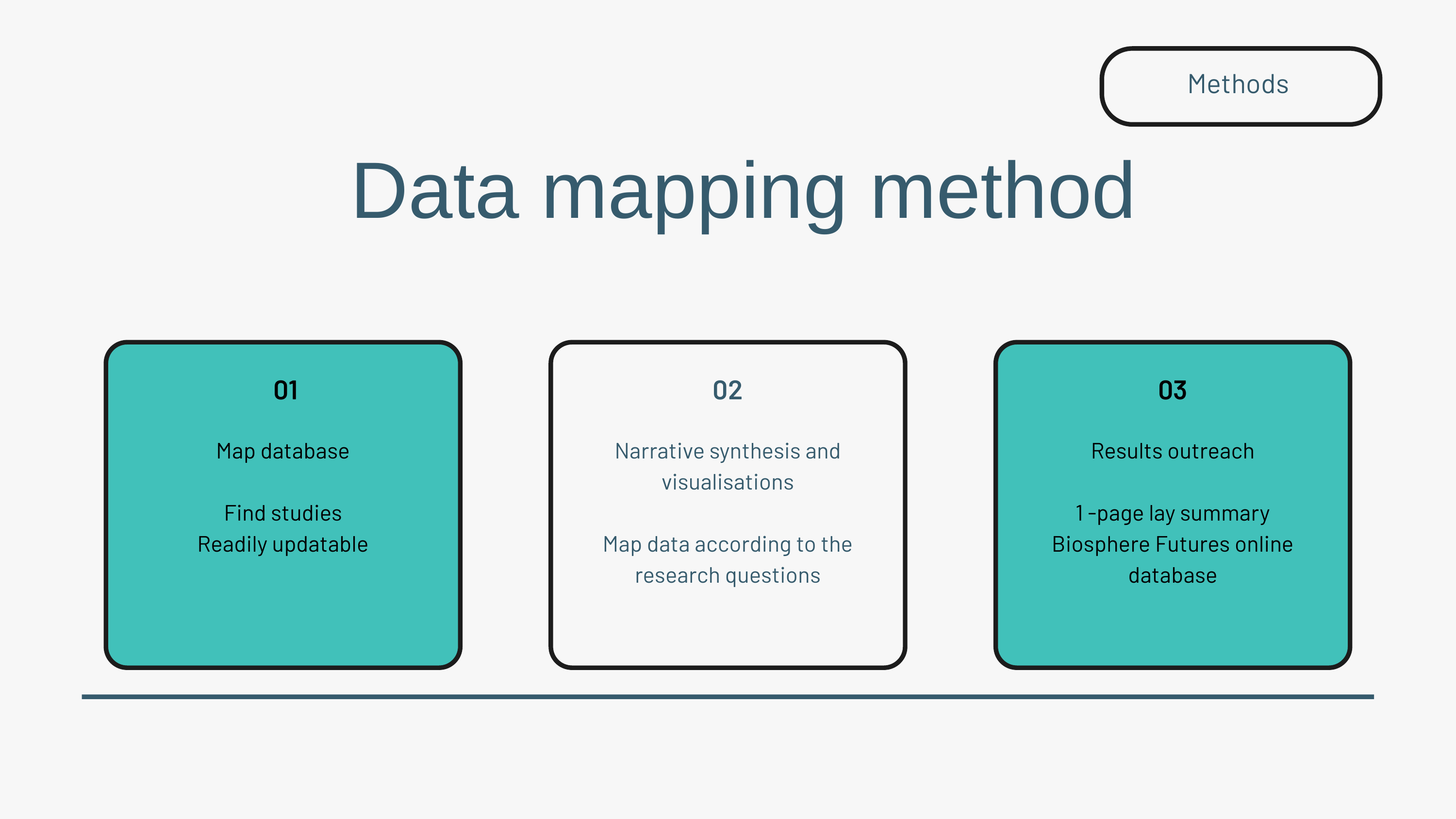

Methods
Data mapping method

 01
02
03
Map database

Find studies
Readily updatable

Narrative synthesis and visualisations

Map data according to the research questions

Results outreach

1 -page lay summary
Biosphere Futures online database